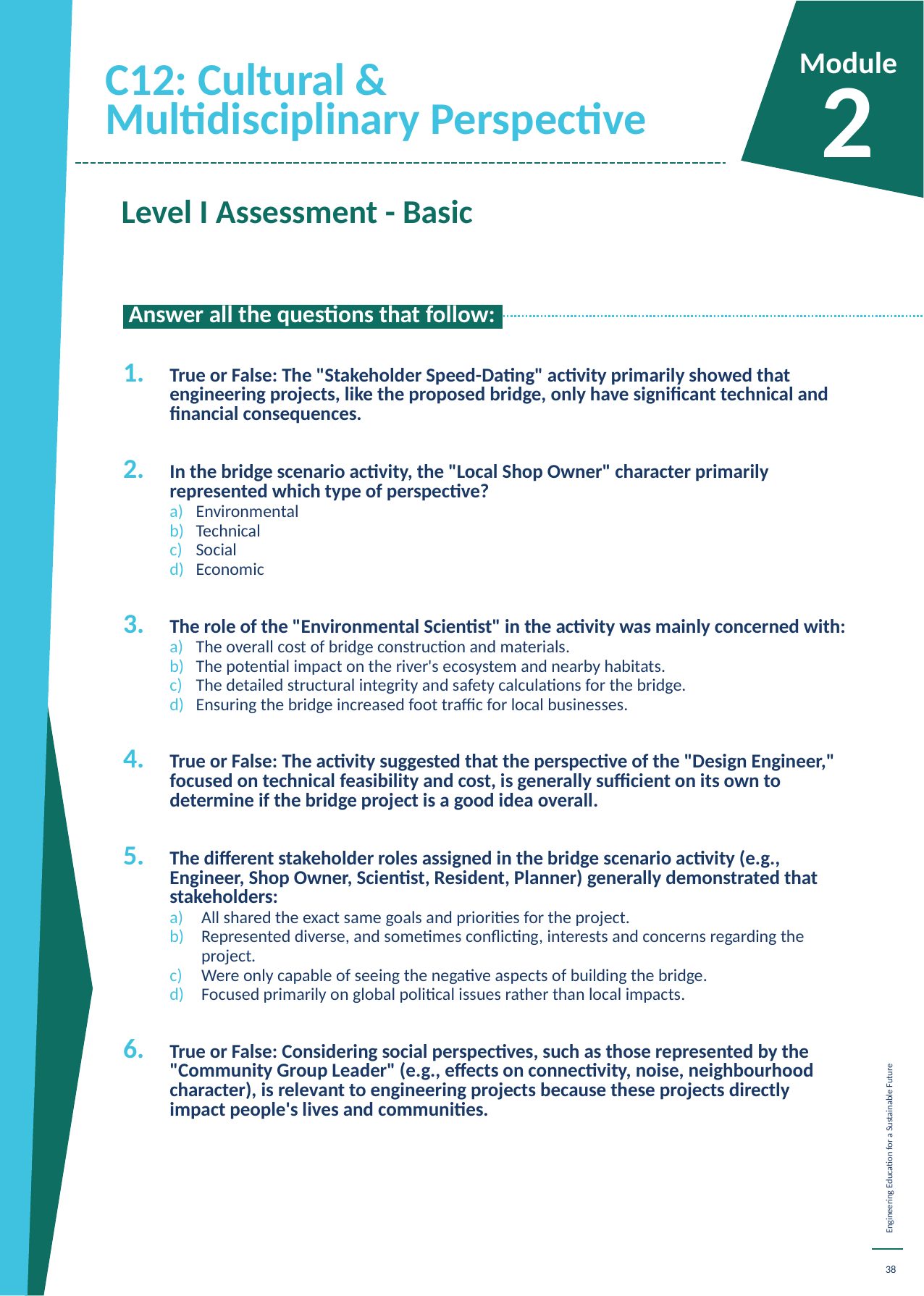

C12: Cultural & Multidisciplinary Perspective
Module
2
Level I Assessment - Basic

 Answer all the questions that follow:.

True or False: The "Stakeholder Speed-Dating" activity primarily showed that engineering projects, like the proposed bridge, only have significant technical and financial consequences.

In the bridge scenario activity, the "Local Shop Owner" character primarily represented which type of perspective?
Environmental
Technical
Social
Economic

The role of the "Environmental Scientist" in the activity was mainly concerned with:
The overall cost of bridge construction and materials.
The potential impact on the river's ecosystem and nearby habitats.
The detailed structural integrity and safety calculations for the bridge.
Ensuring the bridge increased foot traffic for local businesses.

True or False: The activity suggested that the perspective of the "Design Engineer," focused on technical feasibility and cost, is generally sufficient on its own to determine if the bridge project is a good idea overall.

The different stakeholder roles assigned in the bridge scenario activity (e.g., Engineer, Shop Owner, Scientist, Resident, Planner) generally demonstrated that stakeholders:
All shared the exact same goals and priorities for the project.
Represented diverse, and sometimes conflicting, interests and concerns regarding the project.
Were only capable of seeing the negative aspects of building the bridge.
Focused primarily on global political issues rather than local impacts.

True or False: Considering social perspectives, such as those represented by the "Community Group Leader" (e.g., effects on connectivity, noise, neighbourhood character), is relevant to engineering projects because these projects directly impact people's lives and communities.